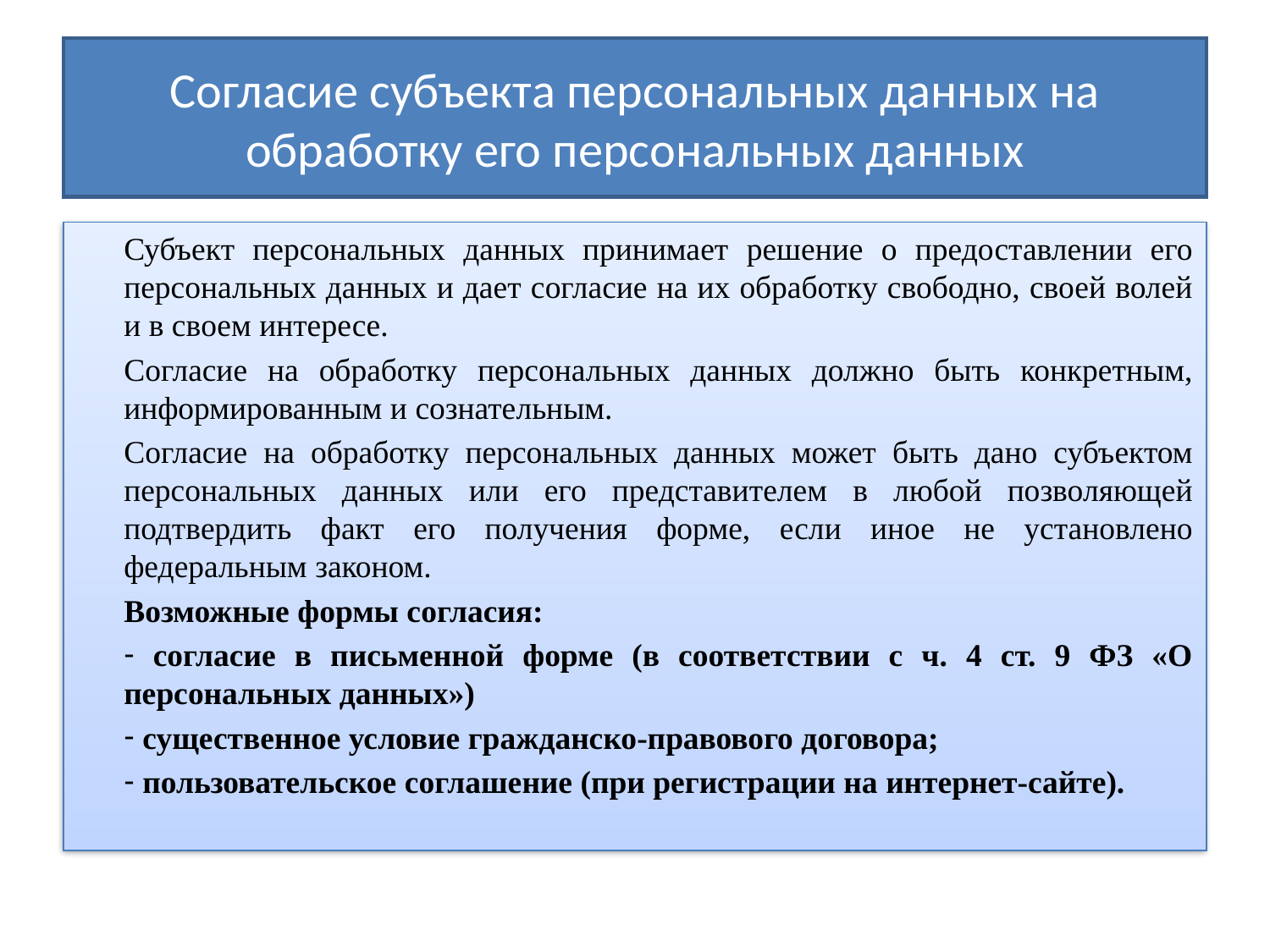

# Согласие субъекта персональных данных на обработку его персональных данных
Субъект персональных данных принимает решение о предоставлении его персональных данных и дает согласие на их обработку свободно, своей волей и в своем интересе.
Согласие на обработку персональных данных должно быть конкретным, информированным и сознательным.
Согласие на обработку персональных данных может быть дано субъектом персональных данных или его представителем в любой позволяющей подтвердить факт его получения форме, если иное не установлено федеральным законом.
Возможные формы согласия:
 согласие в письменной форме (в соответствии с ч. 4 ст. 9 ФЗ «О персональных данных»)
 существенное условие гражданско-правового договора;
 пользовательское соглашение (при регистрации на интернет-сайте).